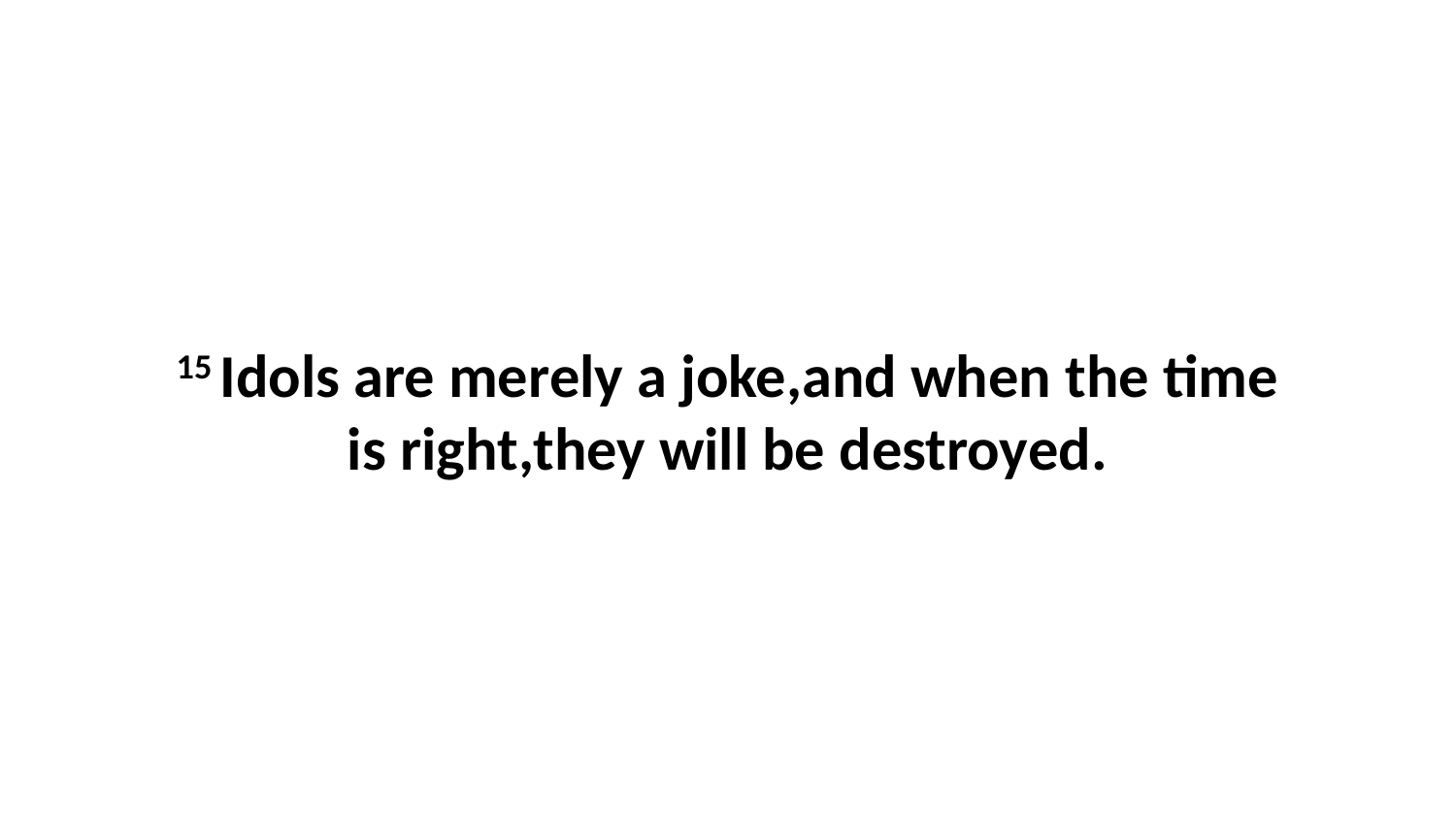

15 Idols are merely a joke,and when the time is right,they will be destroyed.